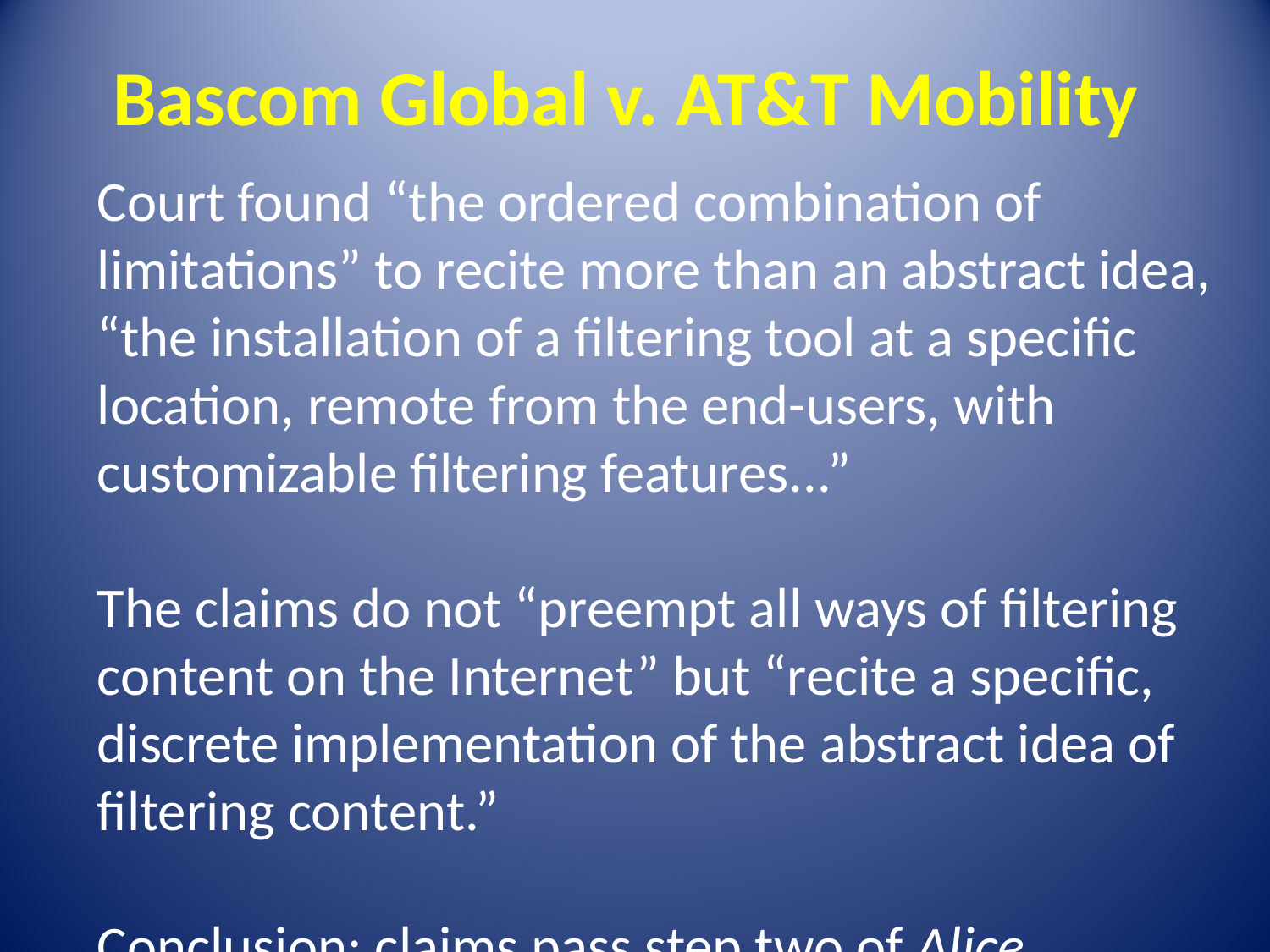

Bascom Global v. AT&T Mobility
Court found “the ordered combination of limitations” to recite more than an abstract idea, “the installation of a filtering tool at a specific location, remote from the end-users, with customizable filtering features...”

The claims do not “preempt all ways of filtering content on the Internet” but “recite a specific, discrete implementation of the abstract idea of filtering content.”

Conclusion: claims pass step two of Alice